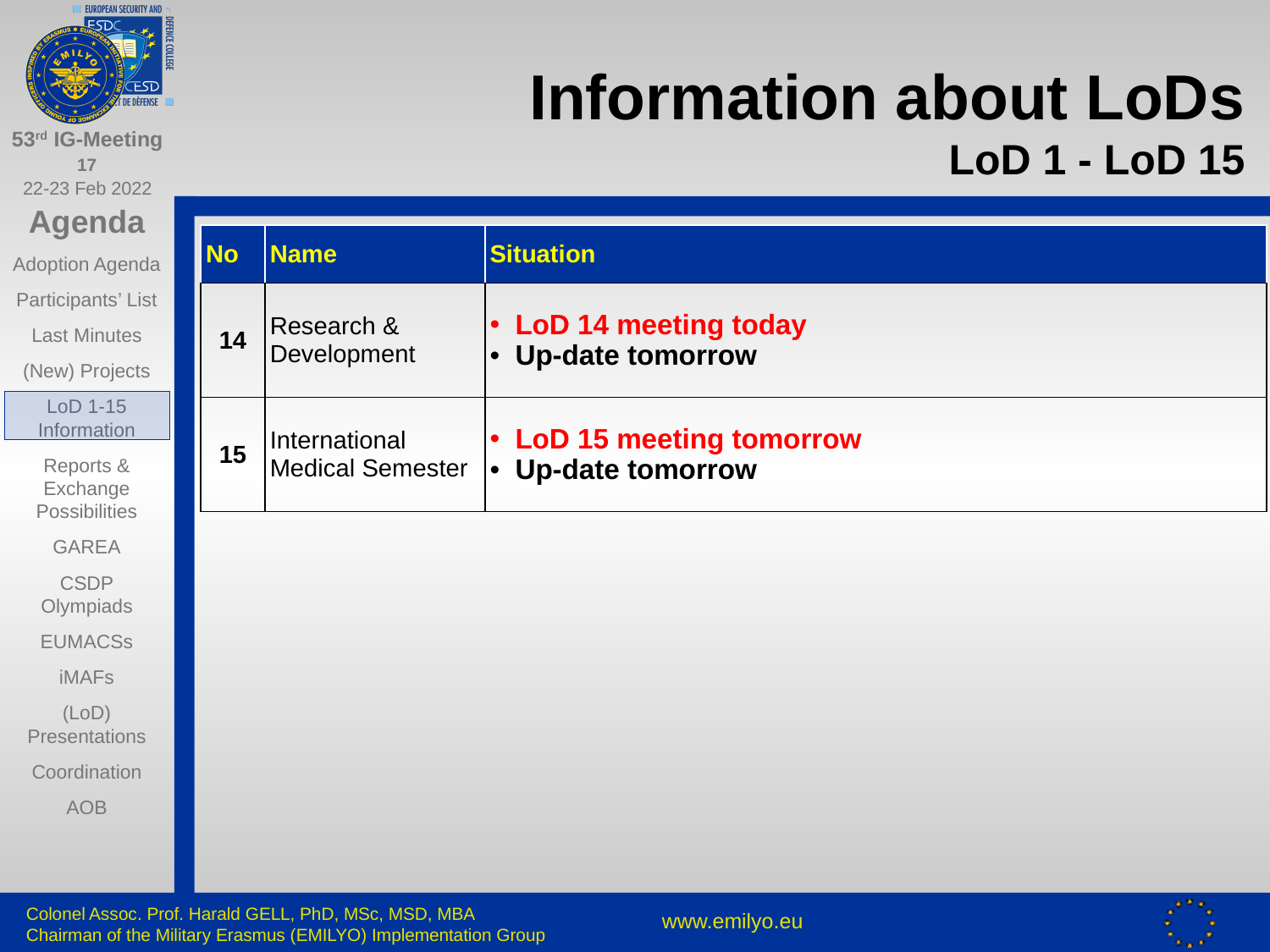

# Information about LoDs LoD 1 - LoD 15
| No | Name | Situation |
| --- | --- | --- |
| 14 | Research & Development | LoD 14 meeting today Up-date tomorrow |
| 15 | International Medical Semester | LoD 15 meeting tomorrow Up-date tomorrow |